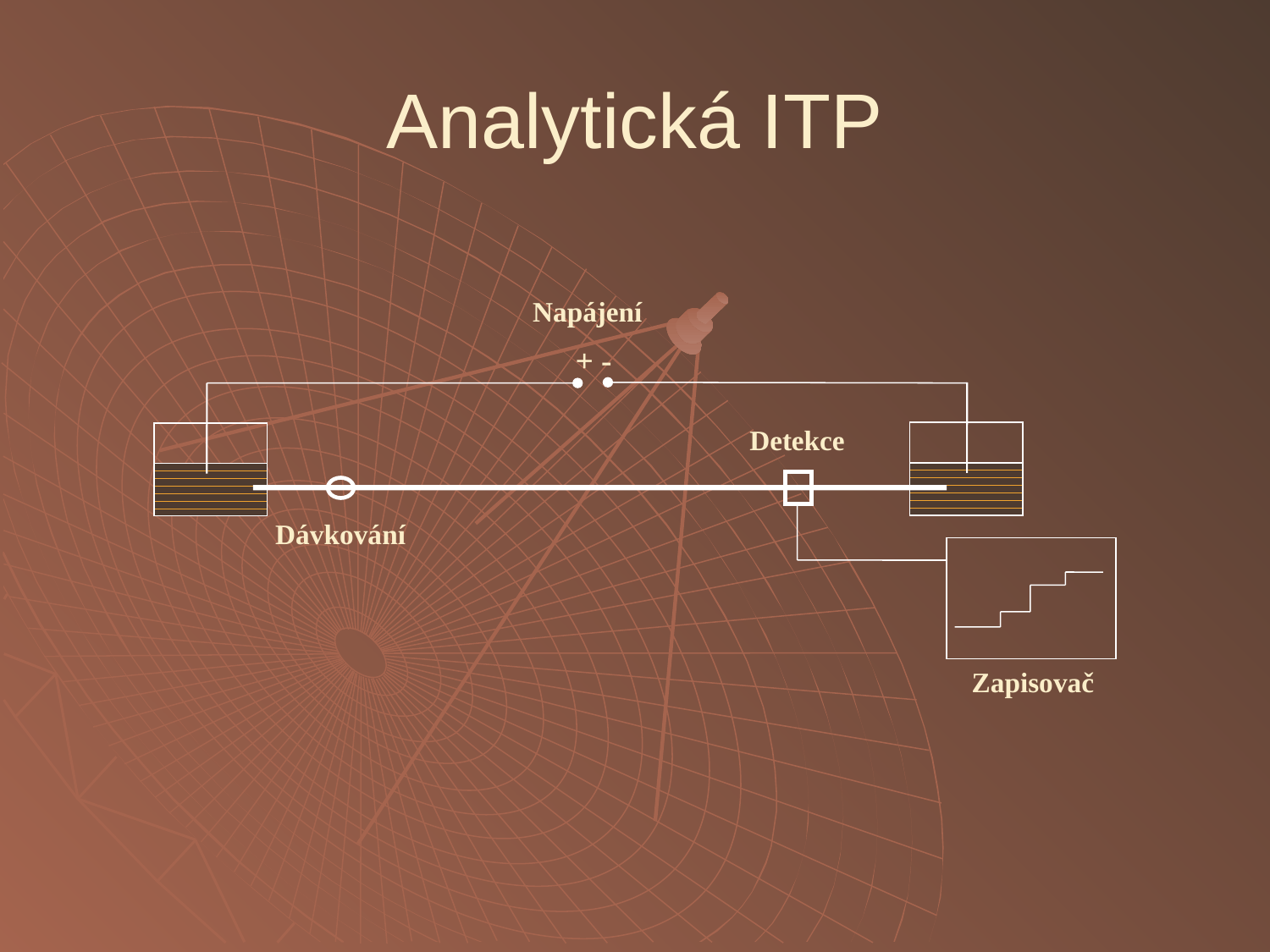

# Analytická ITP
Napájení
+ -

Detekce

Dávkování

Zapisovač